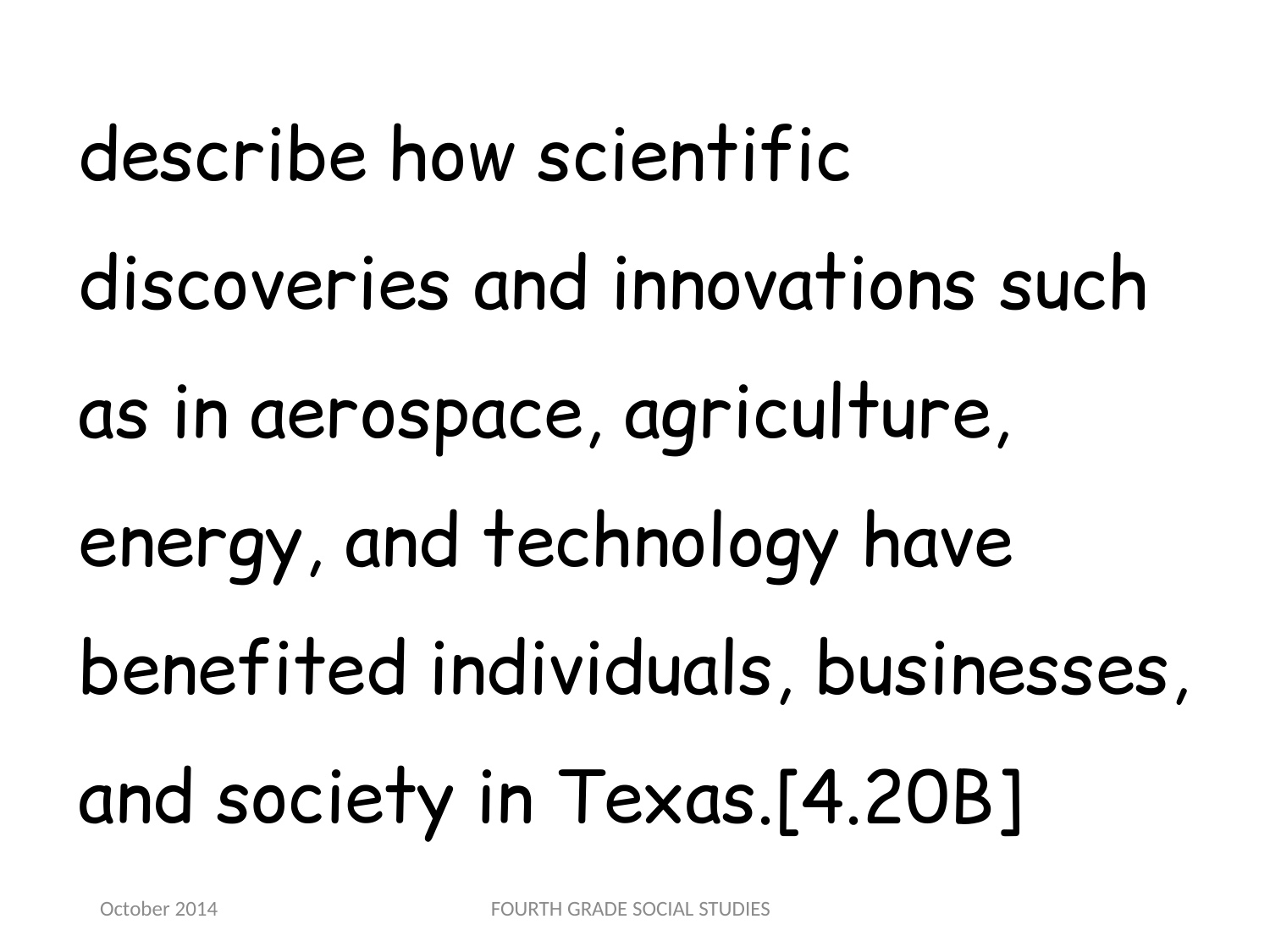

describe how scientific discoveries and innovations such as in aerospace, agriculture, energy, and technology have benefited individuals, businesses, and society in Texas.[4.20B]
October 2014
FOURTH GRADE SOCIAL STUDIES